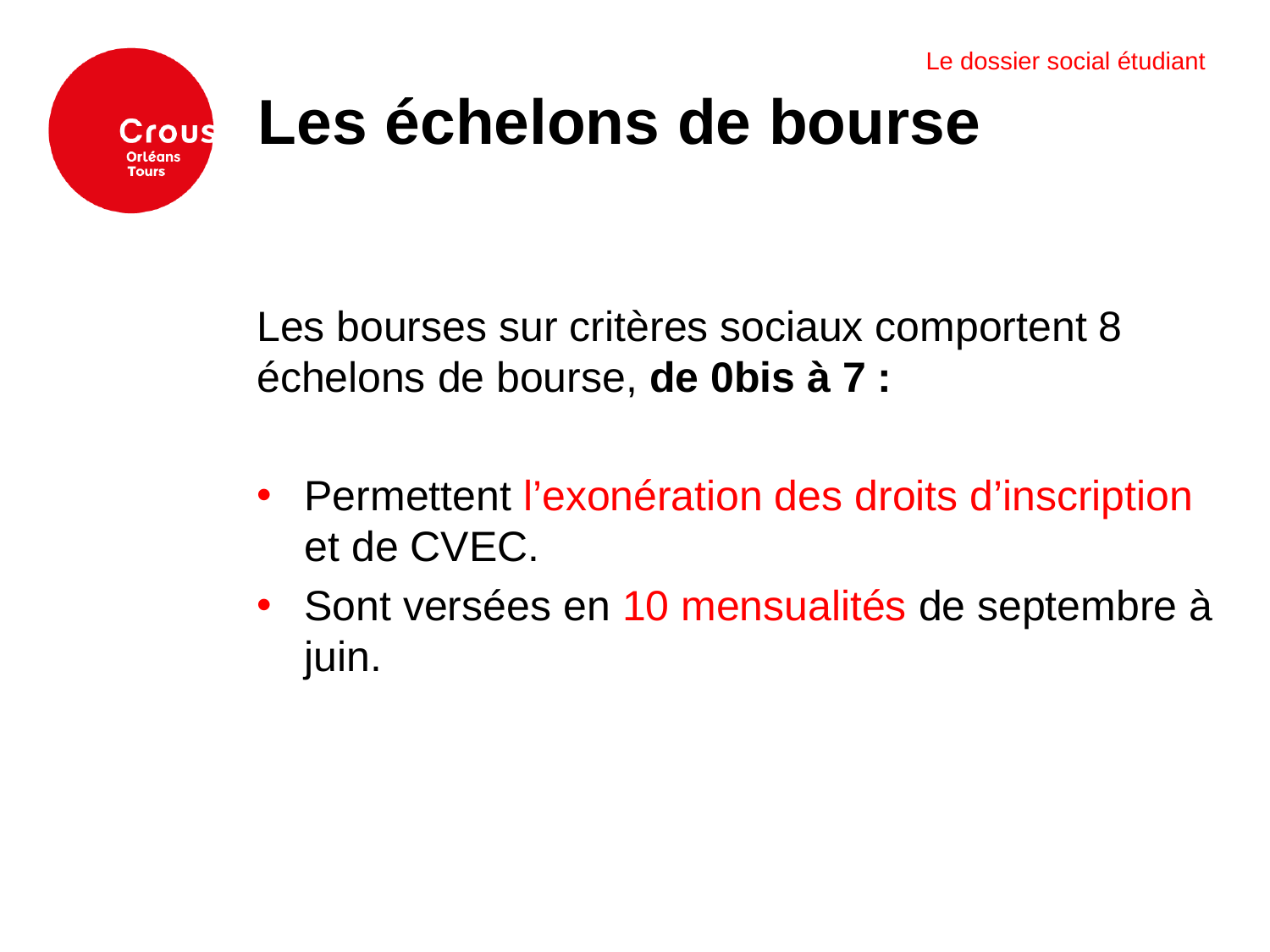

Le dossier social étudiant

Les échelons de bourse
Les bourses sur critères sociaux comportent 8 échelons de bourse, de 0bis à 7 :

Permettent l’exonération des droits d’inscription et de CVEC.
Sont versées en 10 mensualités de septembre à juin.